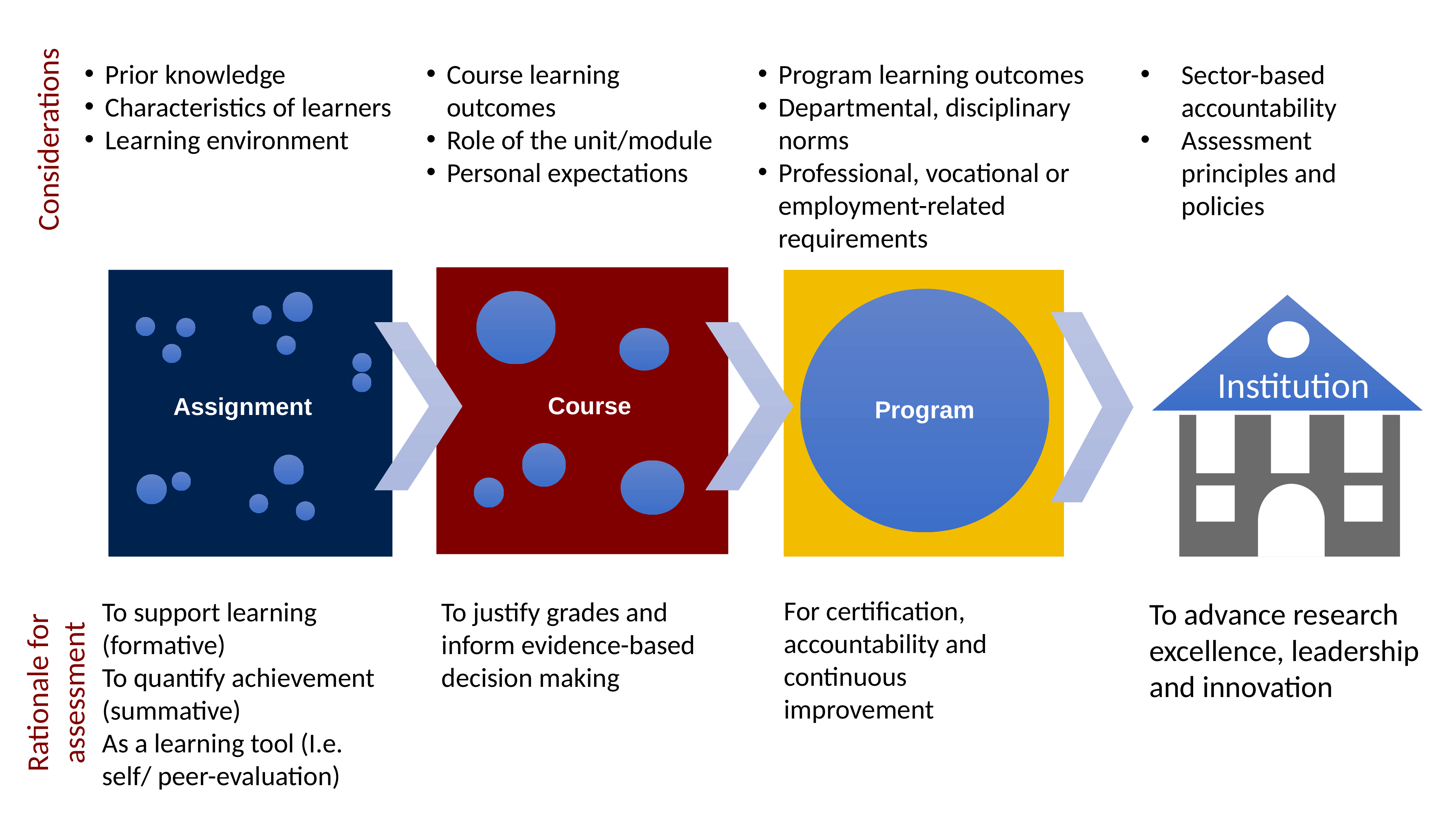

Prior knowledge
Characteristics of learners
Learning environment

Program learning outcomes
Departmental, disciplinary norms
Professional, vocational or employment-related requirements
Course learning outcomes
Role of the unit/module
Personal expectations
Sector-based accountability
Assessment principles and policies
Considerations
Assignment
Course
Program

Institution
For certification, accountability and continuous improvement
To support learning (formative)
To quantify achievement (summative)
As a learning tool (I.e. self/ peer-evaluation)
To advance research
excellence, leadership and innovation
To justify grades and inform evidence-based decision making
Rationale for assessment